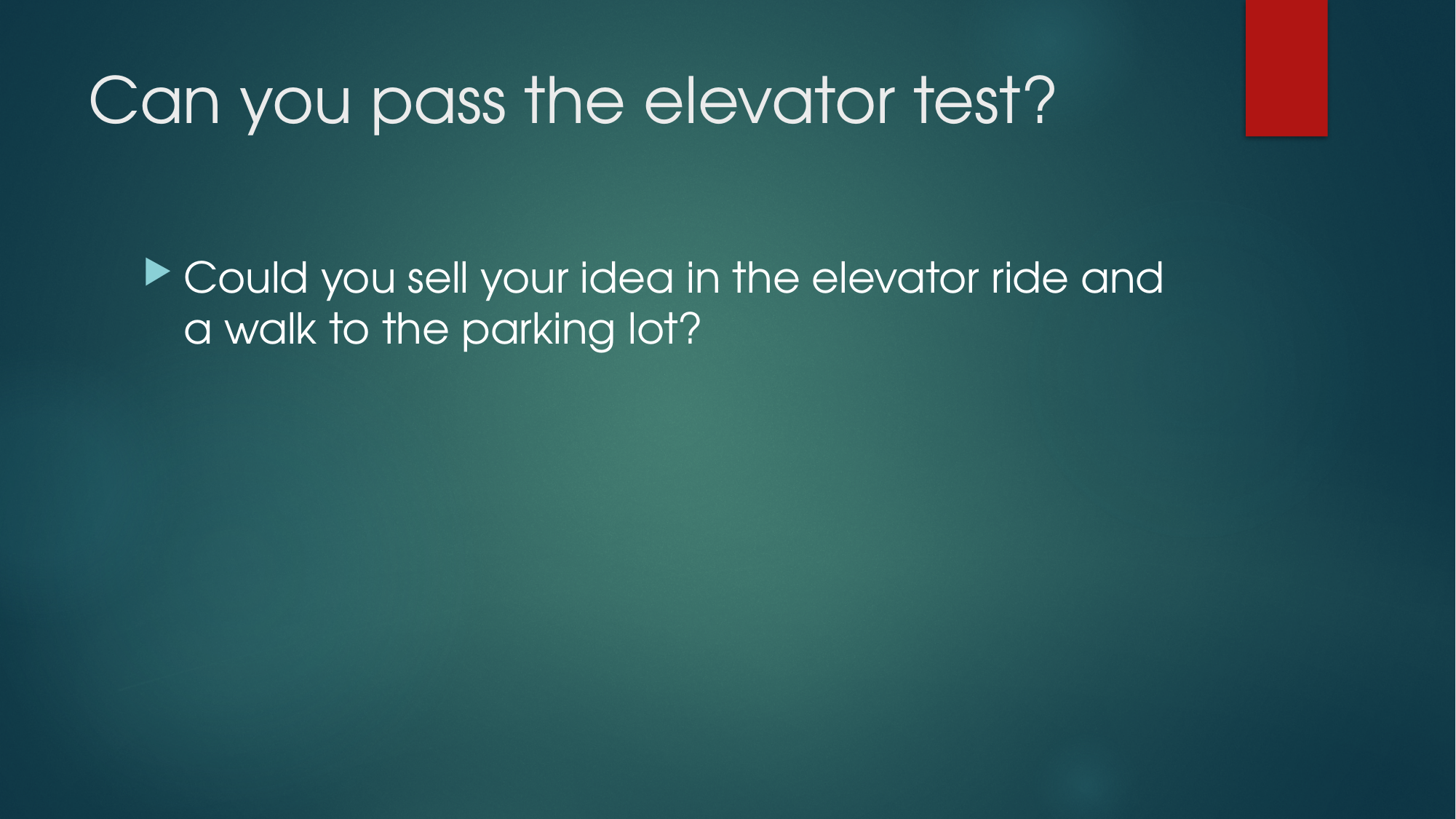

# Can you pass the elevator test?
Could you sell your idea in the elevator ride and a walk to the parking lot?